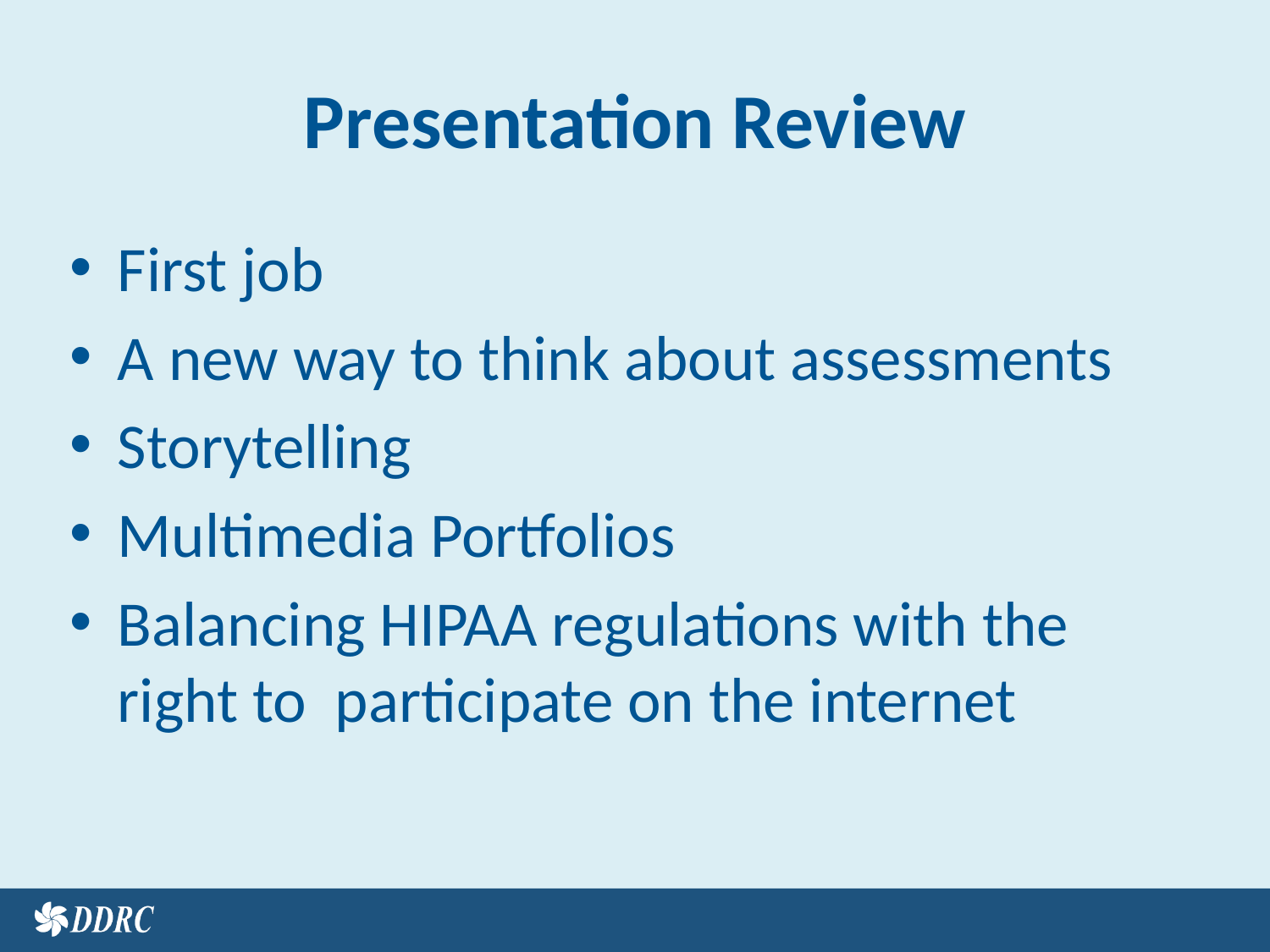

Presentation Review
First job
A new way to think about assessments
Storytelling
Multimedia Portfolios
Balancing HIPAA regulations with the right to  participate on the internet